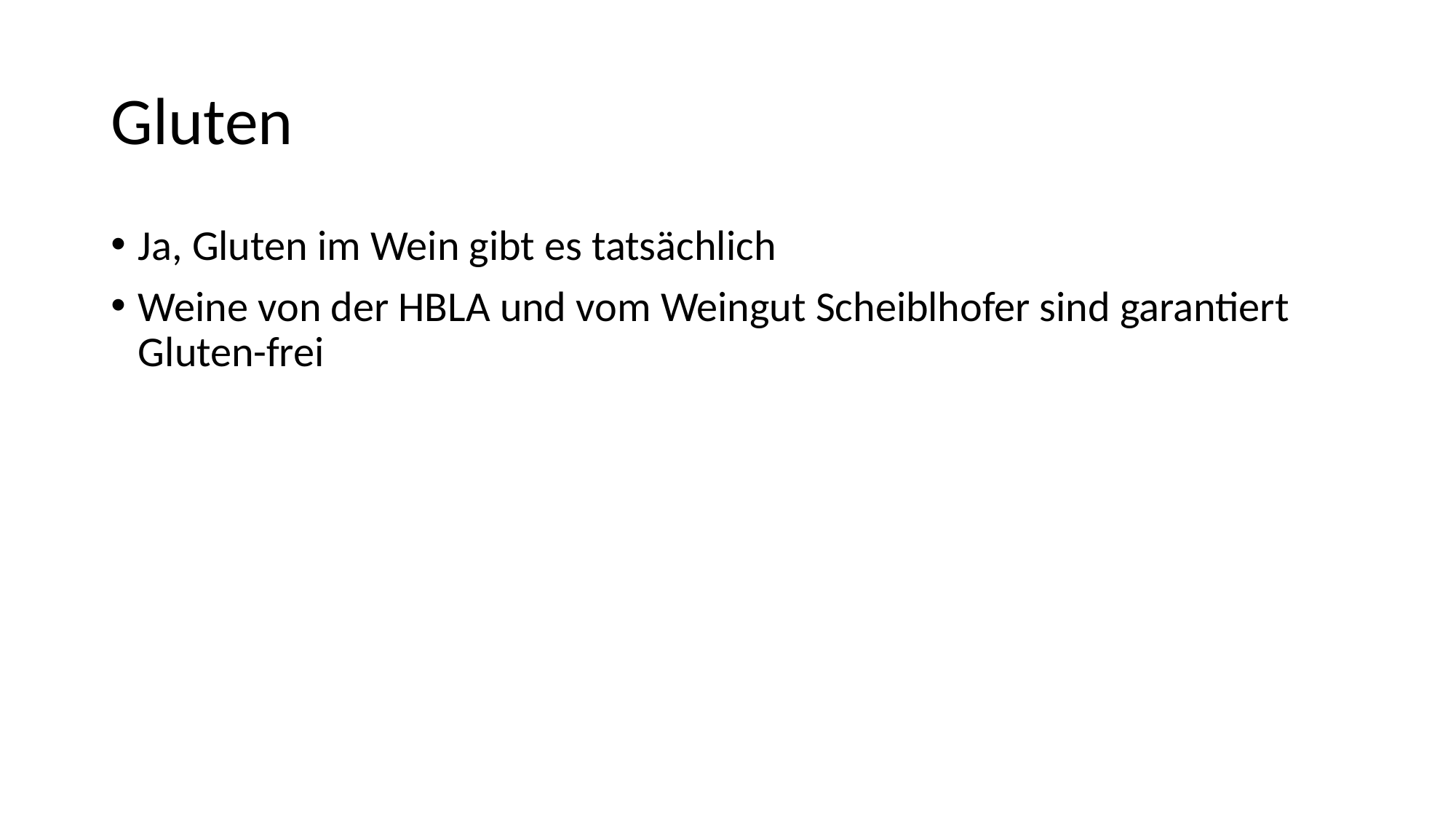

# Gluten
Ja, Gluten im Wein gibt es tatsächlich
Weine von der HBLA und vom Weingut Scheiblhofer sind garantiert Gluten-frei